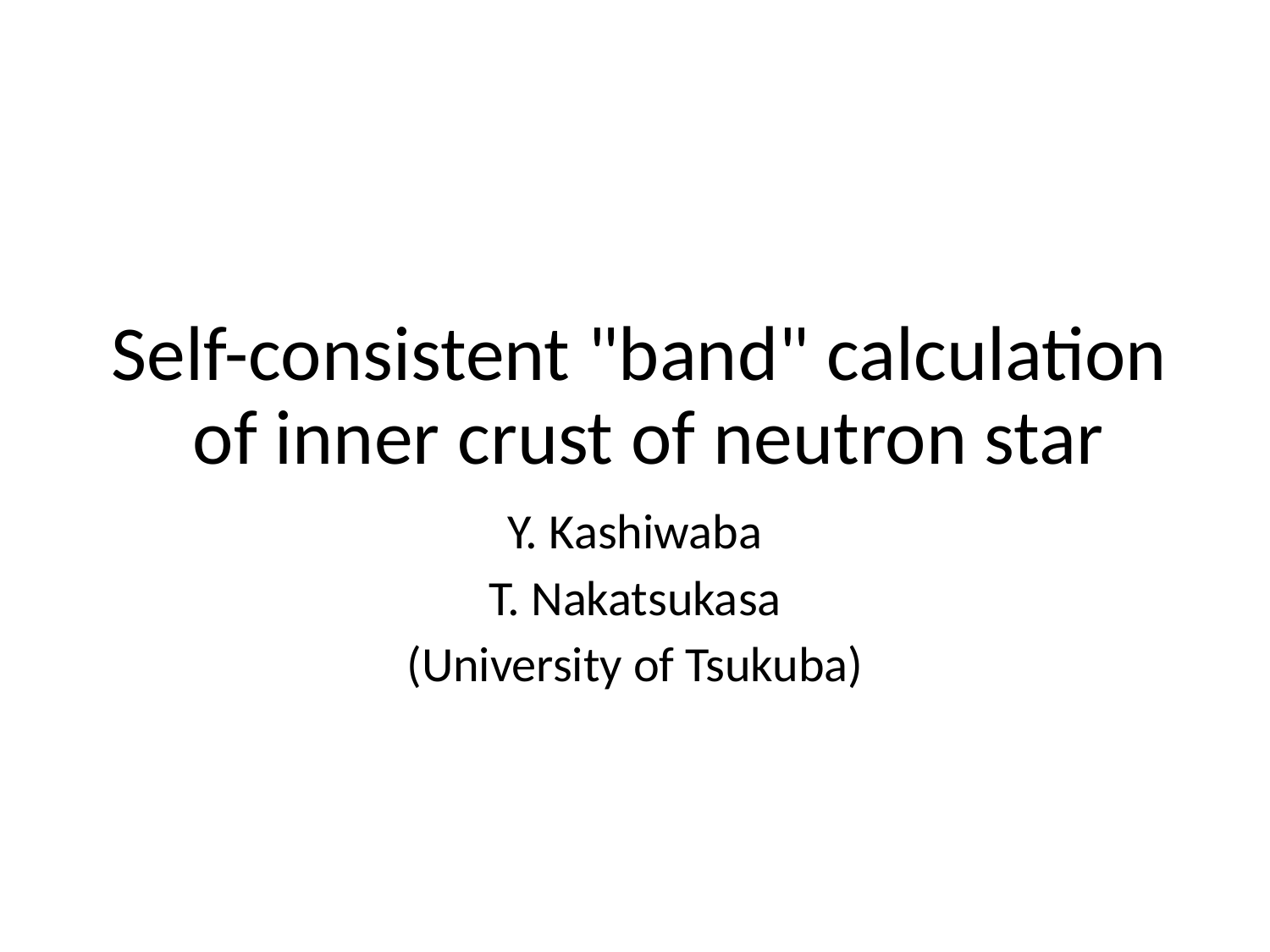

# Self-consistent "band" calculation of inner crust of neutron star
Y. Kashiwaba
T. Nakatsukasa
(University of Tsukuba)